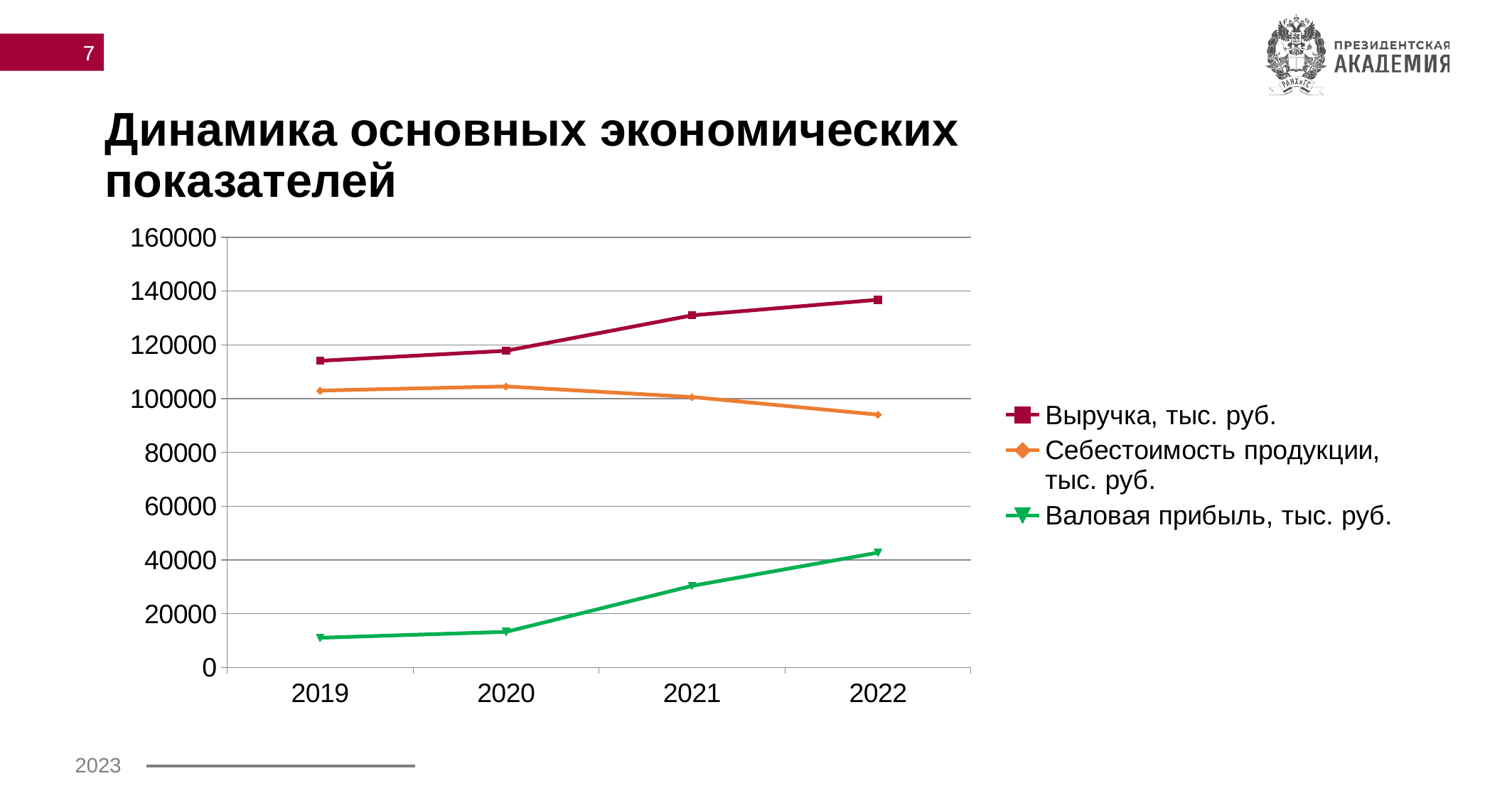

7
# Динамика основных экономических показателей

### Chart

| Category | Выручка, тыс. руб. | Себестоимость продукции, тыс. руб. | Валовая прибыль, тыс. руб. |
|---|---|---|---|
| 2019 | 114072.0 | 103016.0 | 11056.0 |
| 2020 | 117814.0 | 104559.0 | 13255.0 |
| 2021 | 130978.0 | 100612.0 | 30366.0 |
| 2022 | 136778.0 | 94059.0 | 42719.0 |